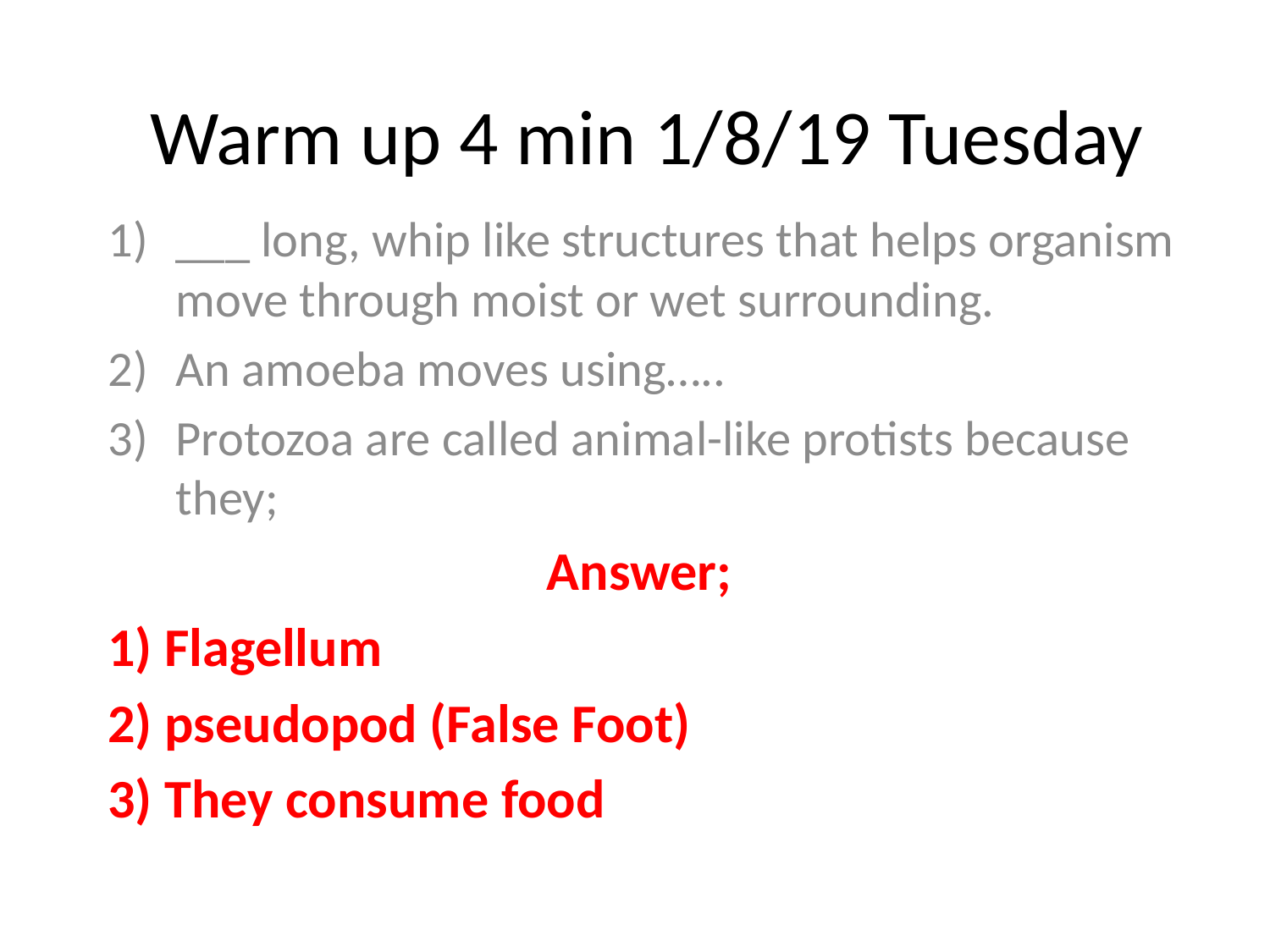

# Warm up 4 min 1/8/19 Tuesday
___ long, whip like structures that helps organism move through moist or wet surrounding.
An amoeba moves using…..
Protozoa are called animal-like protists because they;
Answer;
1) Flagellum
2) pseudopod (False Foot)
3) They consume food